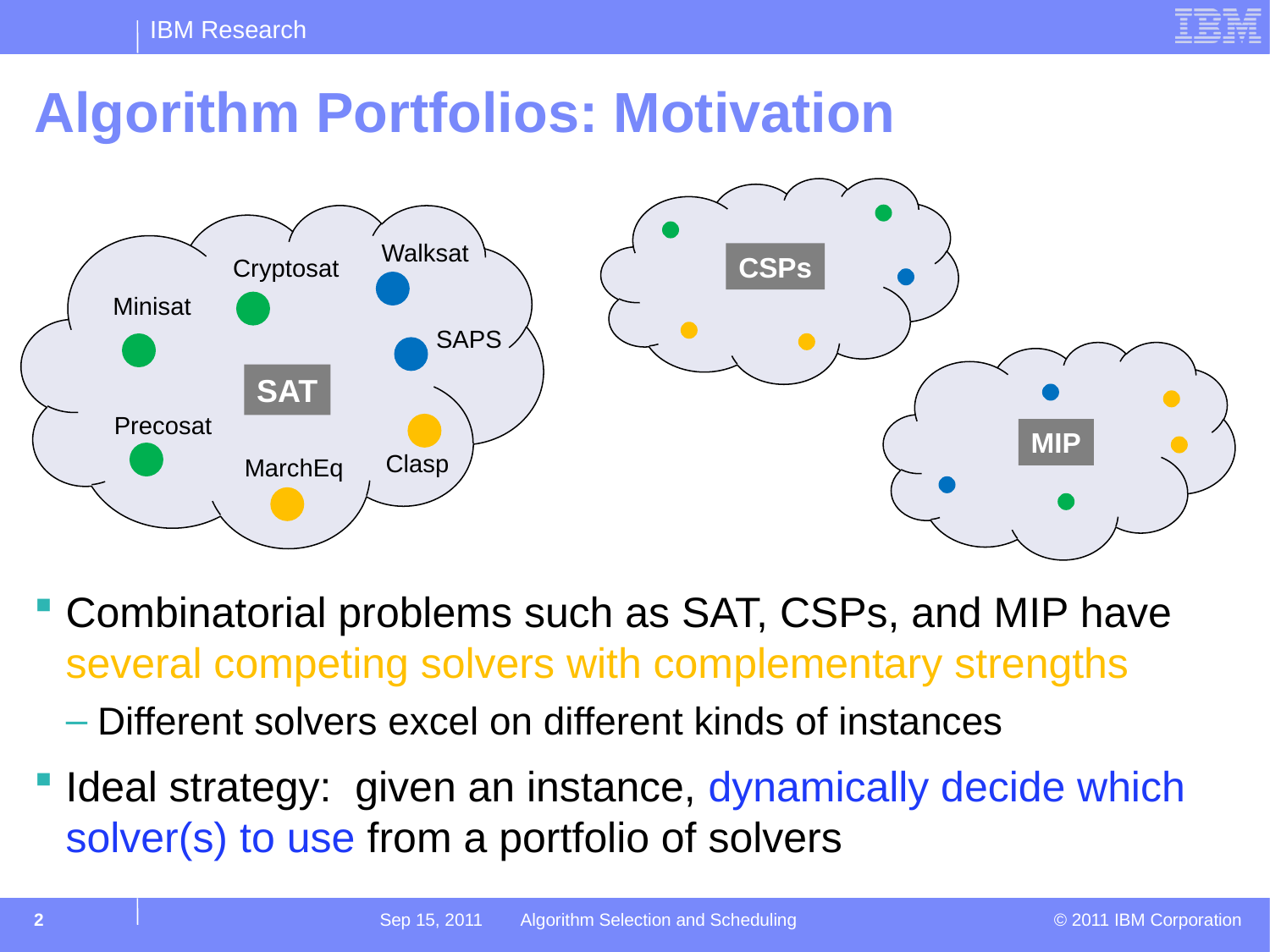

# Algorithm Portfolios: Motivation

CSPs

Walksat
Cryptosat

Minisat

SAPS

SAT
Precosat

Clasp

MarchEq

MIP

Combinatorial problems such as SAT, CSPs, and MIP have several competing solvers with complementary strengths
Different solvers excel on different kinds of instances
Ideal strategy:  given an instance, dynamically decide which solver(s) to use from a portfolio of solvers
2
Sep 15, 2011        Algorithm Selection and Scheduling